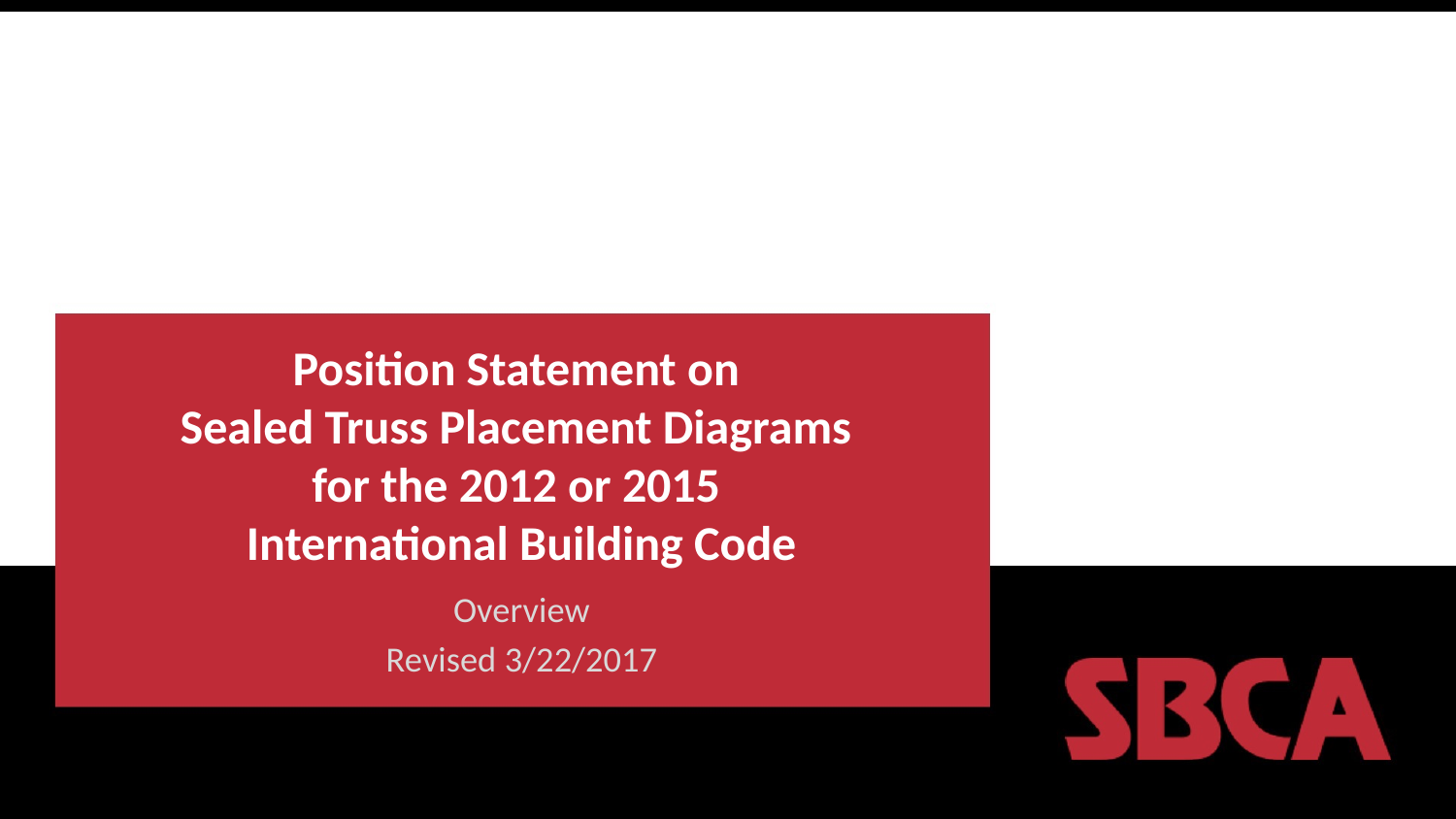

# Position Statement on Sealed Truss Placement Diagrams for the 2012 or 2015 International Building Code

Overview
Revised 3/22/2017